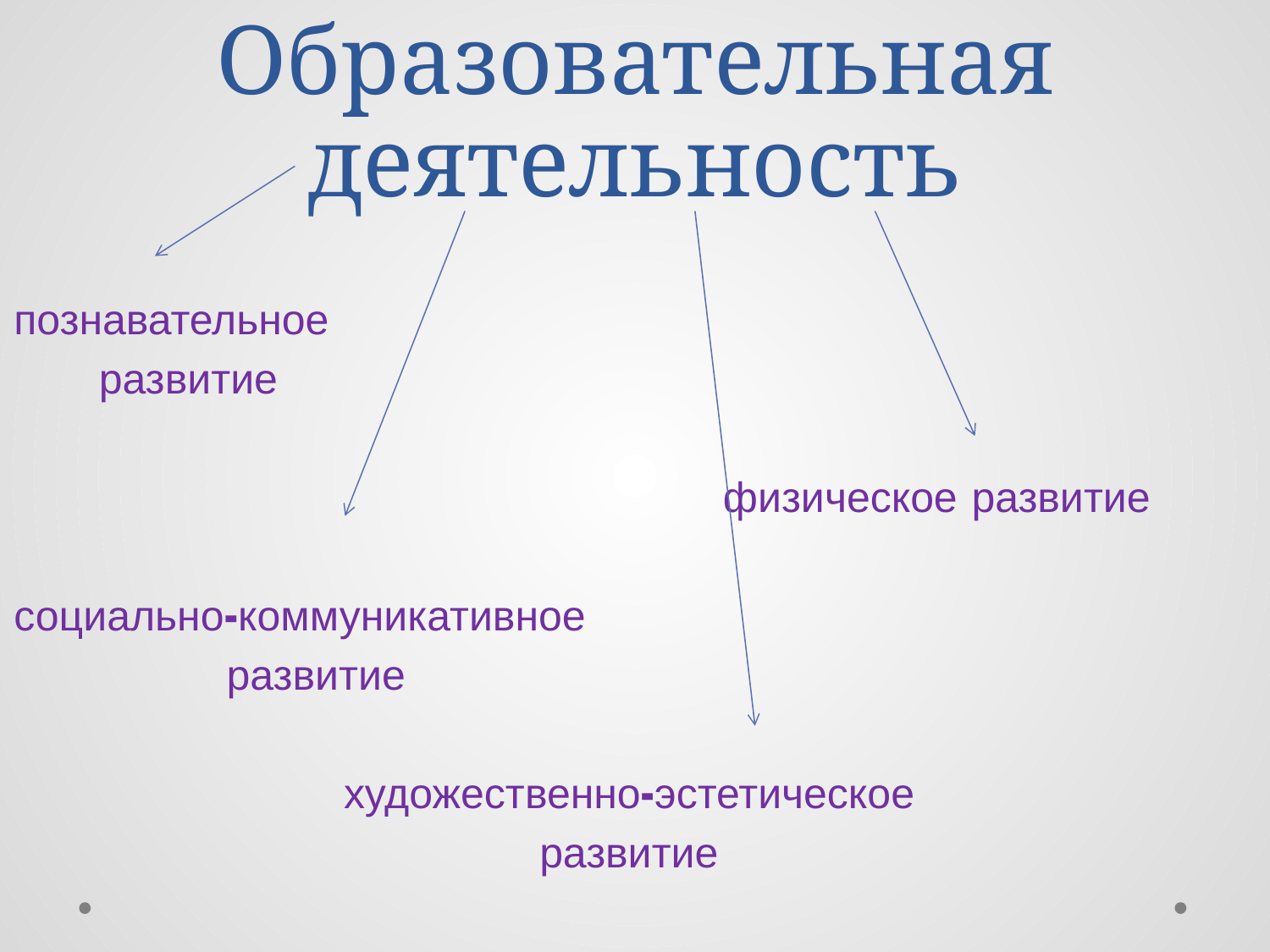

# Образовательная деятельность
познавательное
      развитие

                                                  физическое развитие

социально-коммуникативное
               развитие

художественно-эстетическое
развитие